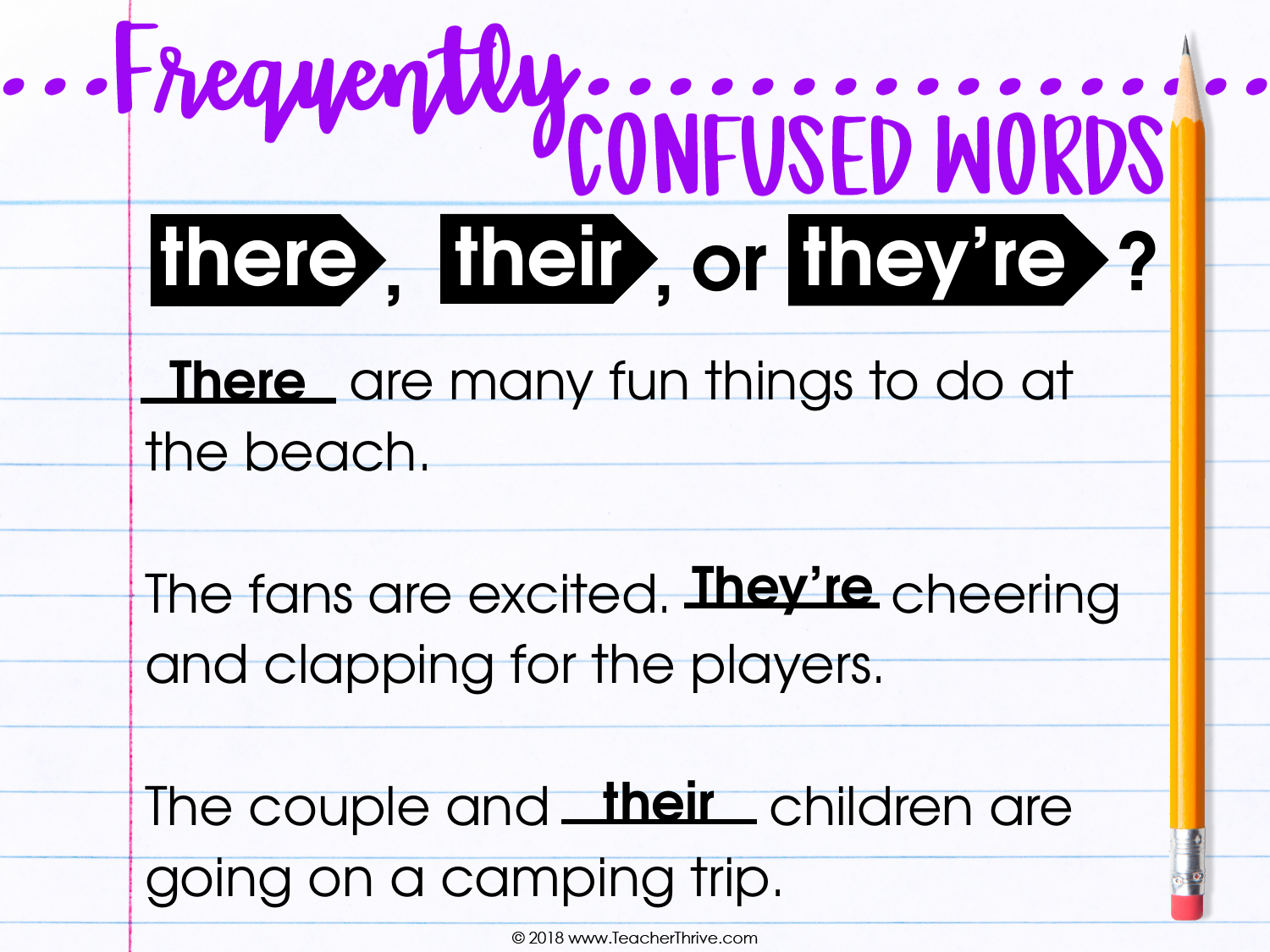

there

their

they’re

or
?
,
,
              are many fun things to do at the beach.

The fans are excited.               cheering and clapping for the players.

The couple and               children are going on a camping trip.
There
They’re
their